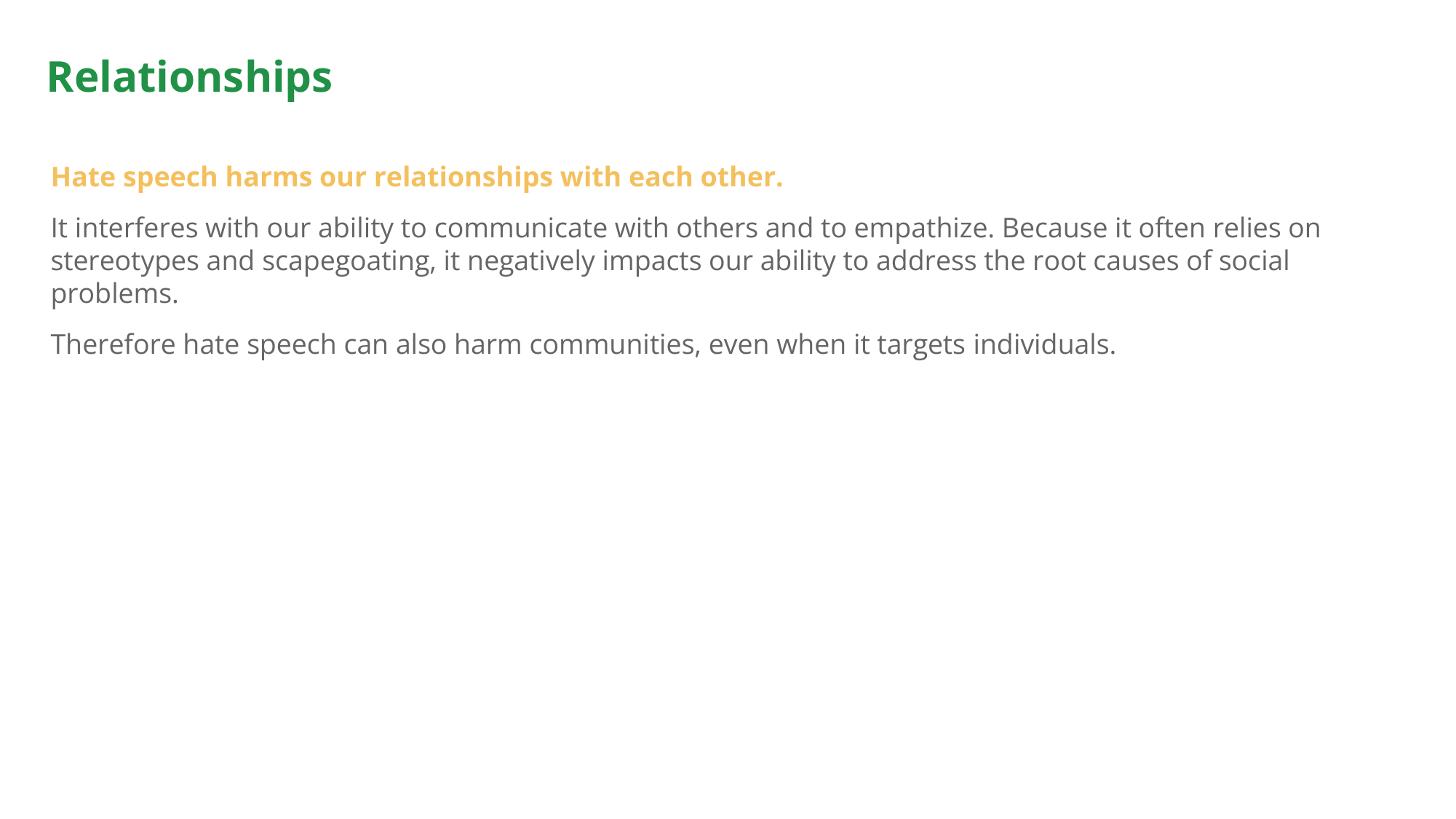

# Relationships
Hate speech harms our relationships with each other.
It interferes with our ability to communicate with others and to empathize. Because it often relies on stereotypes and scapegoating, it negatively impacts our ability to address the root causes of social problems.
Therefore hate speech can also harm communities, even when it targets individuals.